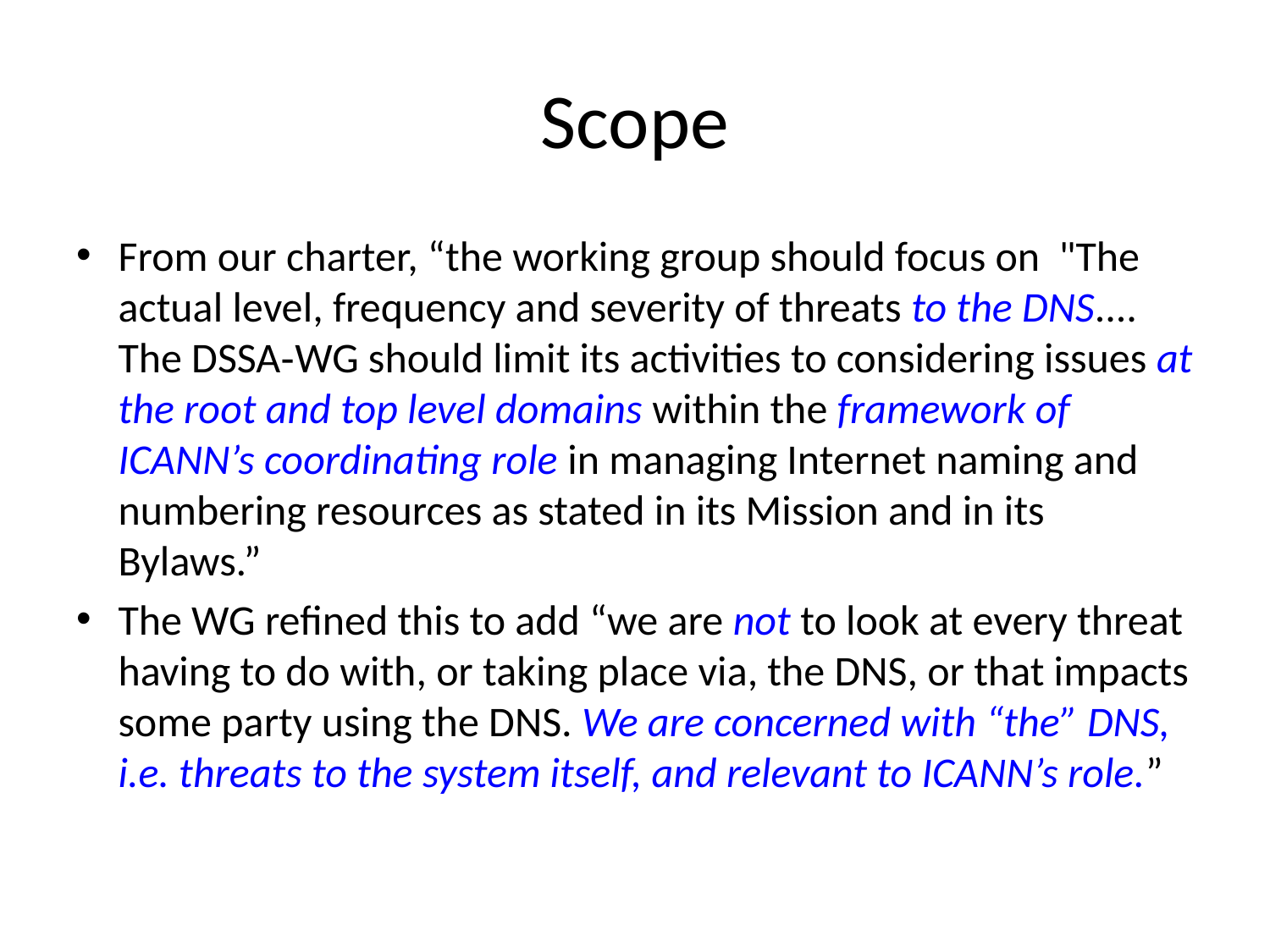

# Scope
From our charter, “the working group should focus on  "The actual level, frequency and severity of threats to the DNS.... The DSSA‐WG should limit its activities to considering issues at the root and top level domains within the framework of ICANN’s coordinating role in managing Internet naming and numbering resources as stated in its Mission and in its Bylaws.”
The WG refined this to add “we are not to look at every threat having to do with, or taking place via, the DNS, or that impacts some party using the DNS. We are concerned with “the” DNS, i.e. threats to the system itself, and relevant to ICANN’s role.”